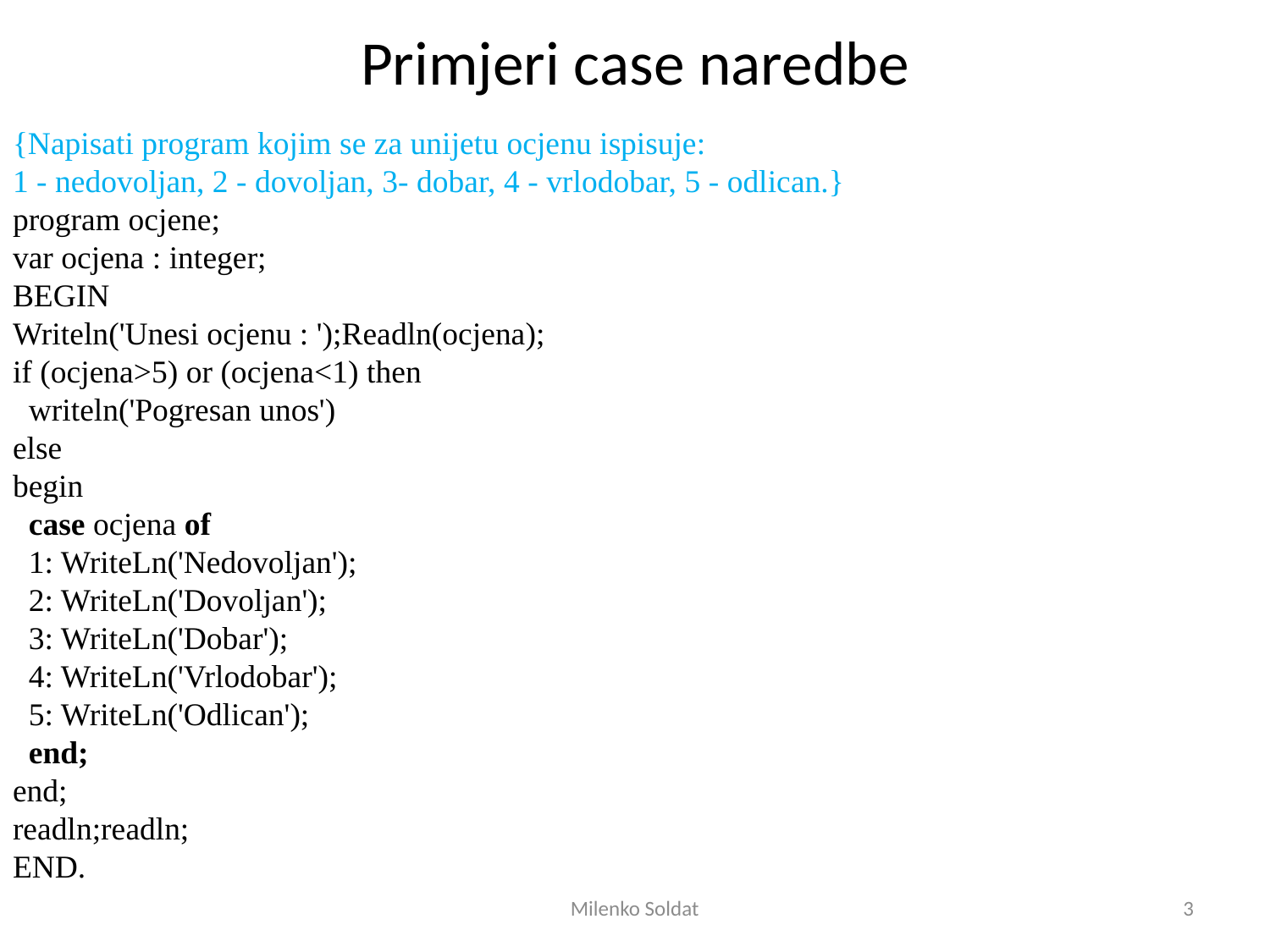

# Primjeri case naredbe
{Napisati program kojim se za unijetu ocjenu ispisuje:
1 - nedovoljan, 2 - dovoljan, 3- dobar, 4 - vrlodobar, 5 - odlican.}
program ocjene;
var ocjena : integer;
BEGIN
Writeln('Unesi ocjenu : ');Readln(ocjena);
if (ocjena>5) or (ocjena<1) then
  writeln('Pogresan unos')
else
begin
  case ocjena of
  1: WriteLn('Nedovoljan');
  2: WriteLn('Dovoljan');
  3: WriteLn('Dobar');
  4: WriteLn('Vrlodobar');
  5: WriteLn('Odlican');
  end;
end;
readln;readln;
END.
Milenko Soldat
3